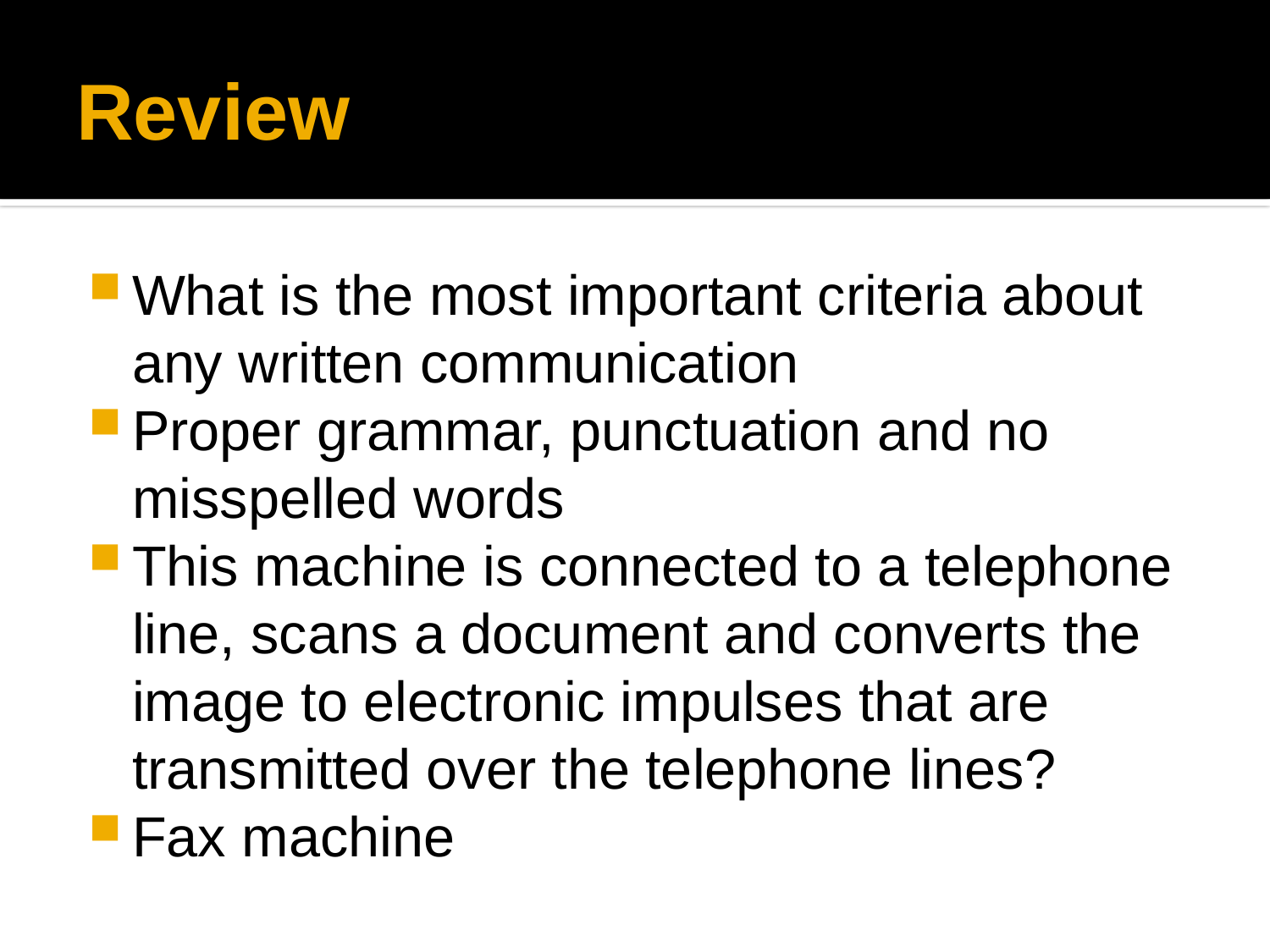

# Review
What is the most important criteria about any written communication
Proper grammar, punctuation and no misspelled words
This machine is connected to a telephone line, scans a document and converts the image to electronic impulses that are transmitted over the telephone lines?
Fax machine